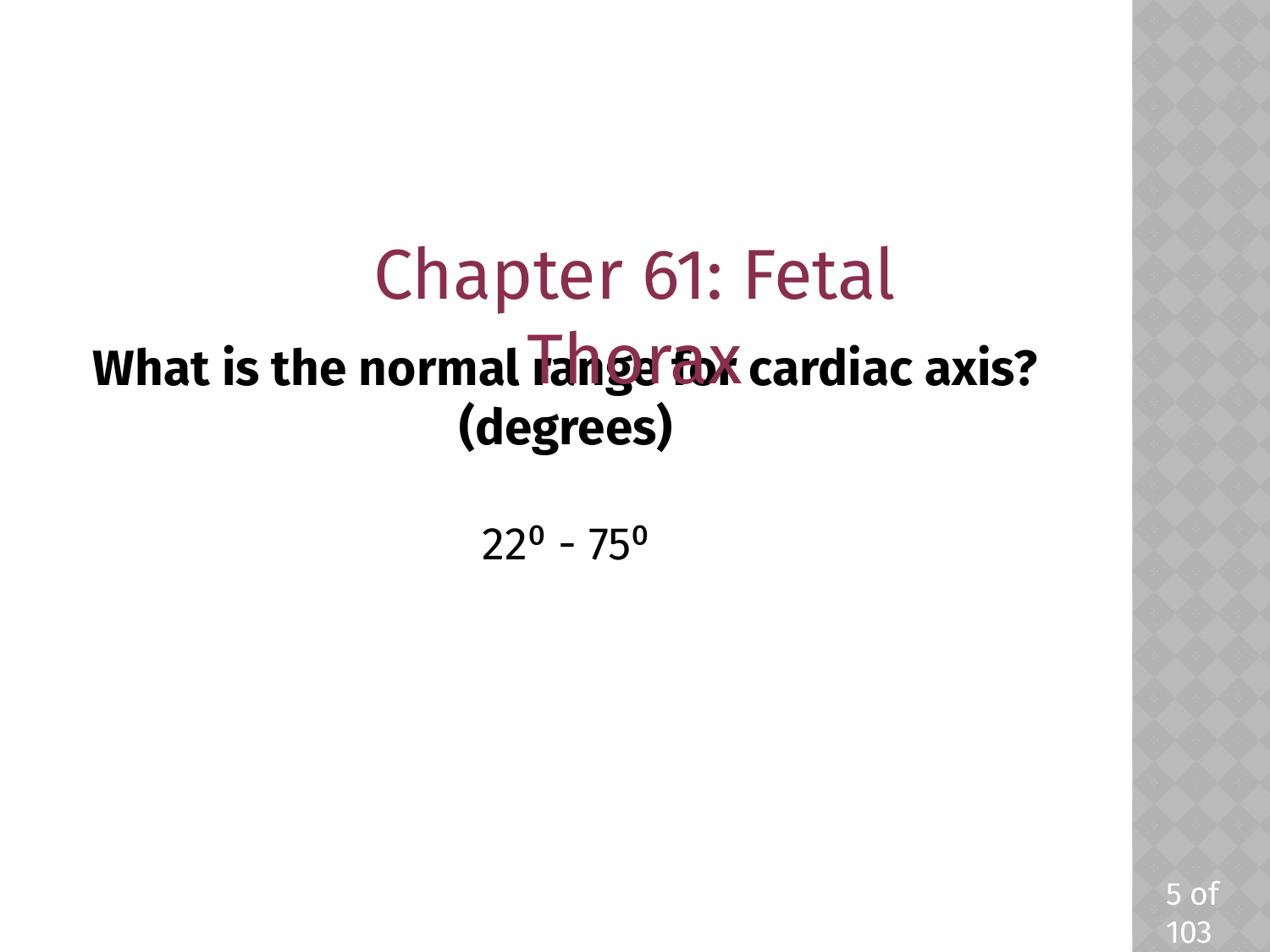

Chapter 61: Fetal Thorax
# What is the normal range for cardiac axis? (degrees)
22⁰ - 75⁰